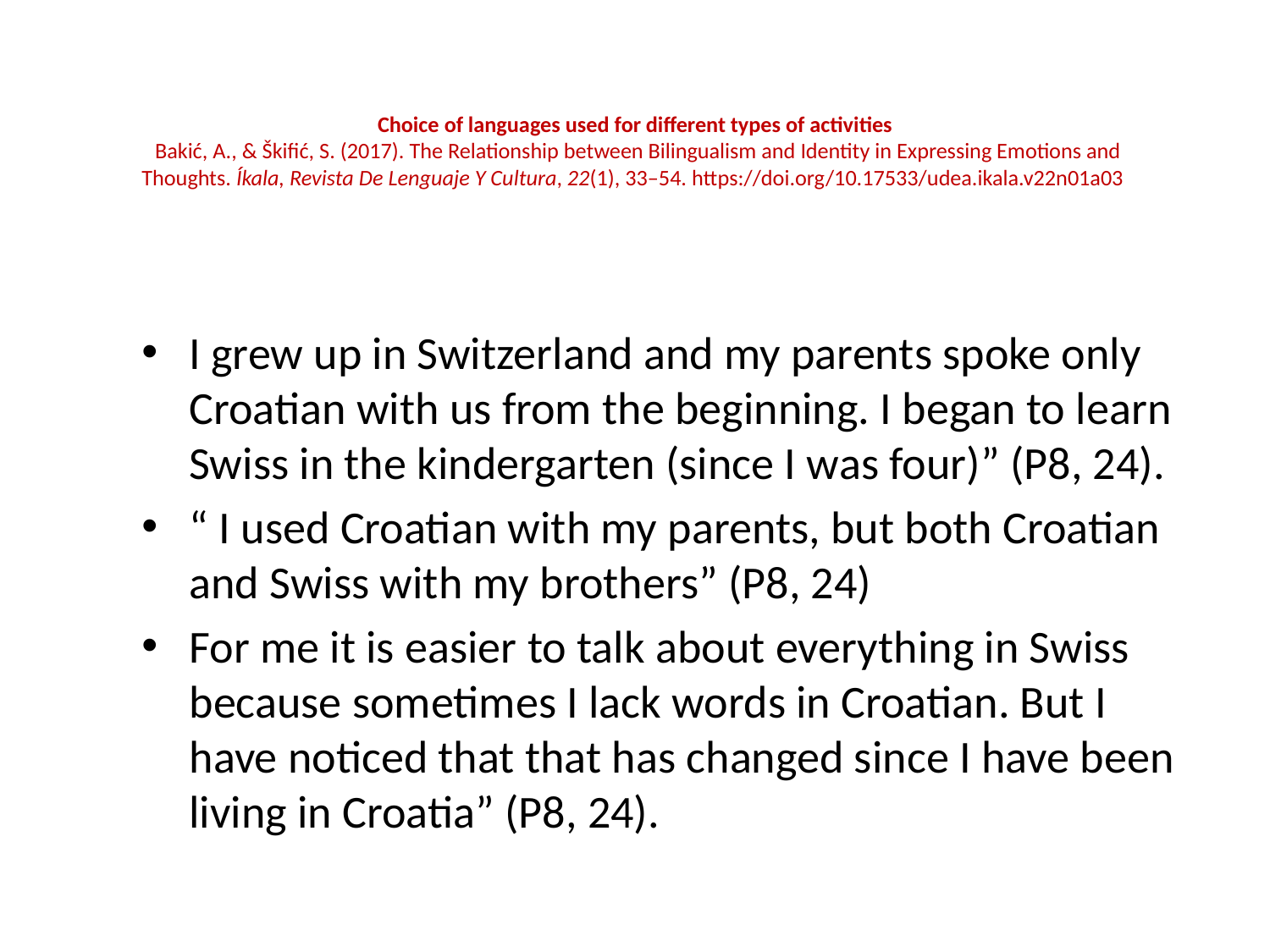

# Choice of languages used for different types of activities Bakić, A., & Škifić, S. (2017). The Relationship between Bilingualism and Identity in Expressing Emotions and Thoughts. Íkala, Revista De Lenguaje Y Cultura, 22(1), 33–54. https://doi.org/10.17533/udea.ikala.v22n01a03
I grew up in Switzerland and my parents spoke only Croatian with us from the beginning. I began to learn Swiss in the kindergarten (since I was four)” (P8, 24).
“ I used Croatian with my parents, but both Croatian and Swiss with my brothers” (P8, 24)
For me it is easier to talk about everything in Swiss because sometimes I lack words in Croatian. But I have noticed that that has changed since I have been living in Croatia” (P8, 24).